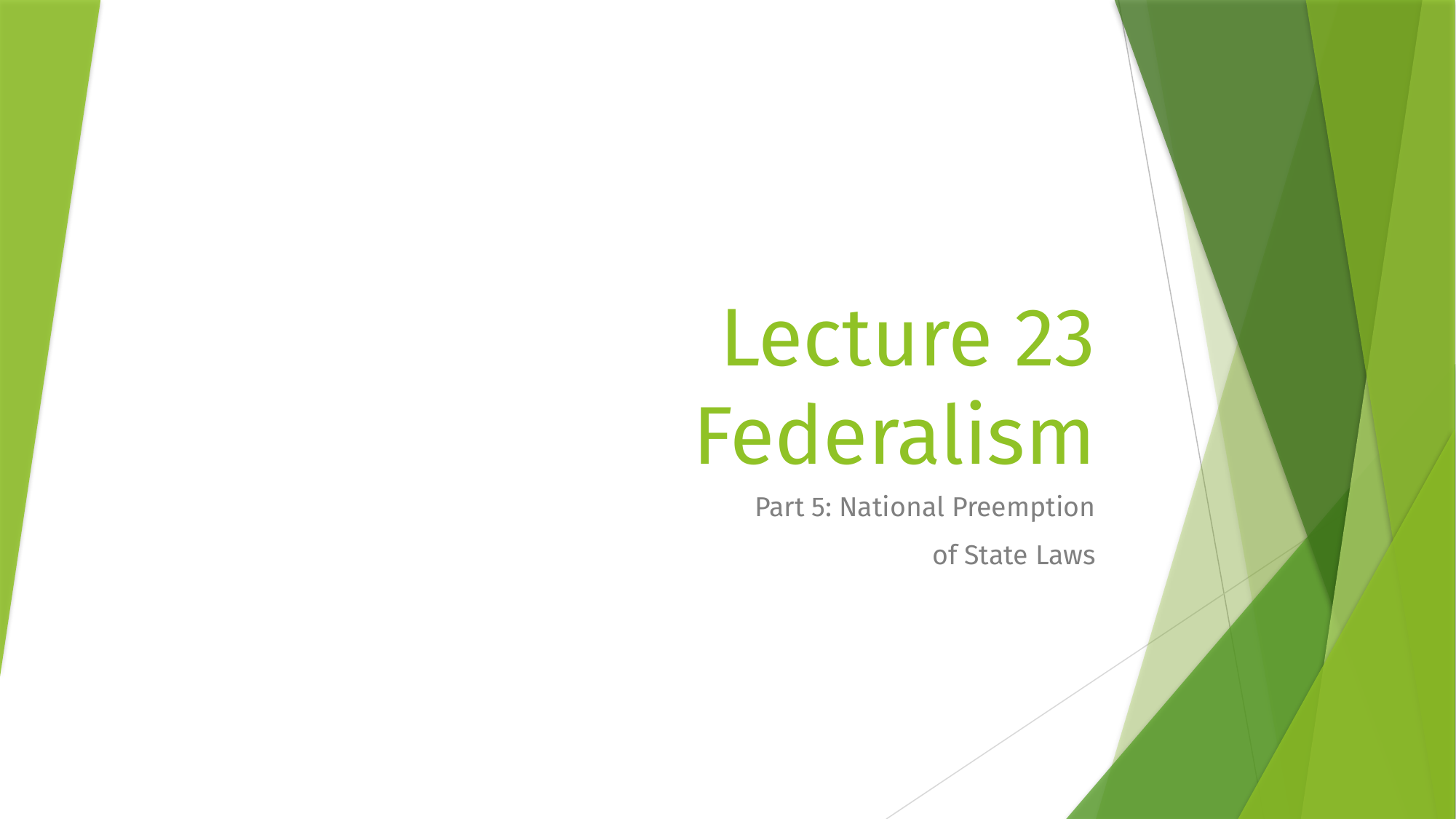

# Lecture 23 Federalism
Part 5: National Preemption
of State Laws